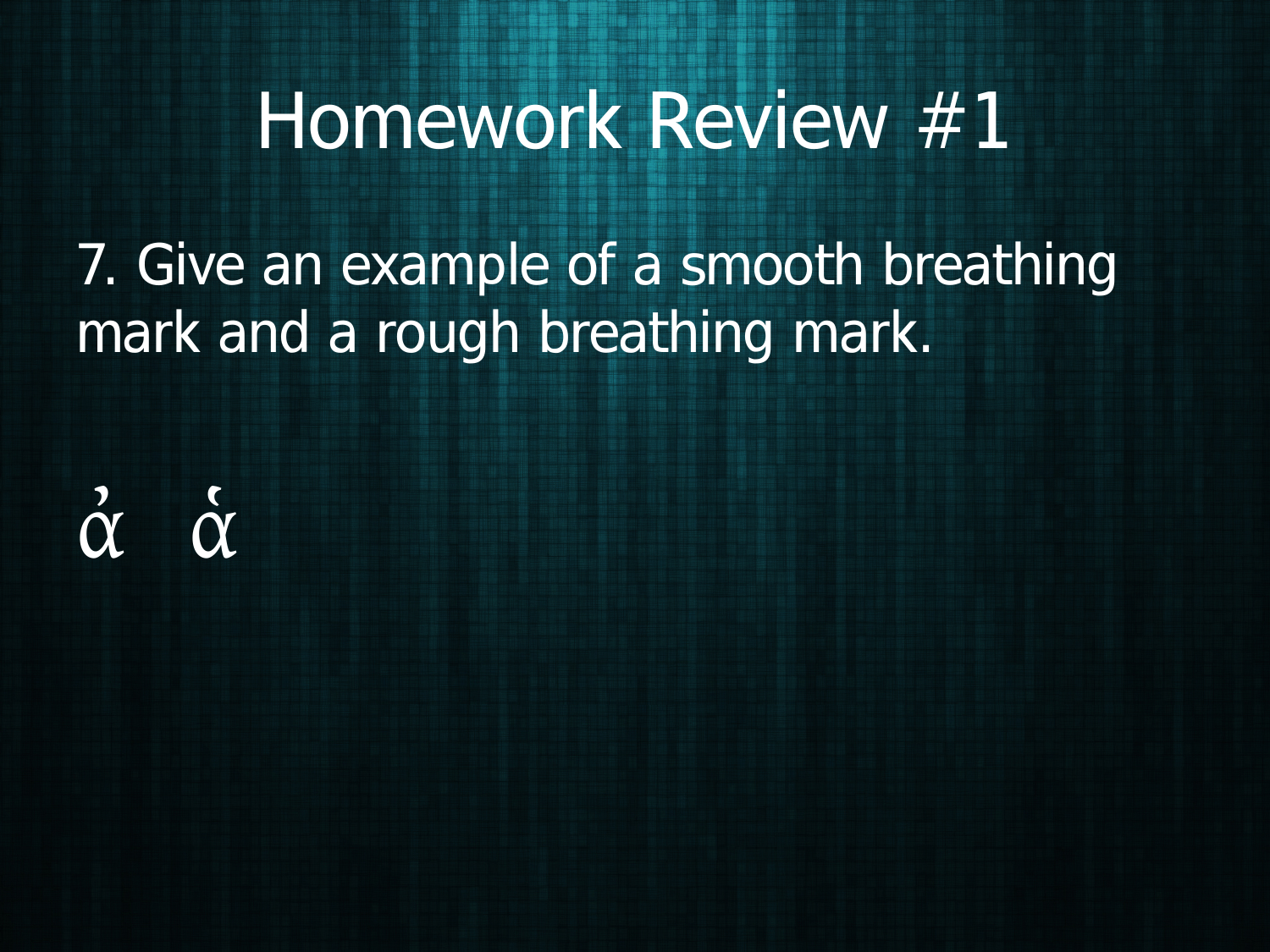

# Homework Review #1
7. Give an example of a smooth breathing mark and a rough breathing mark.

ἀ   ἁ